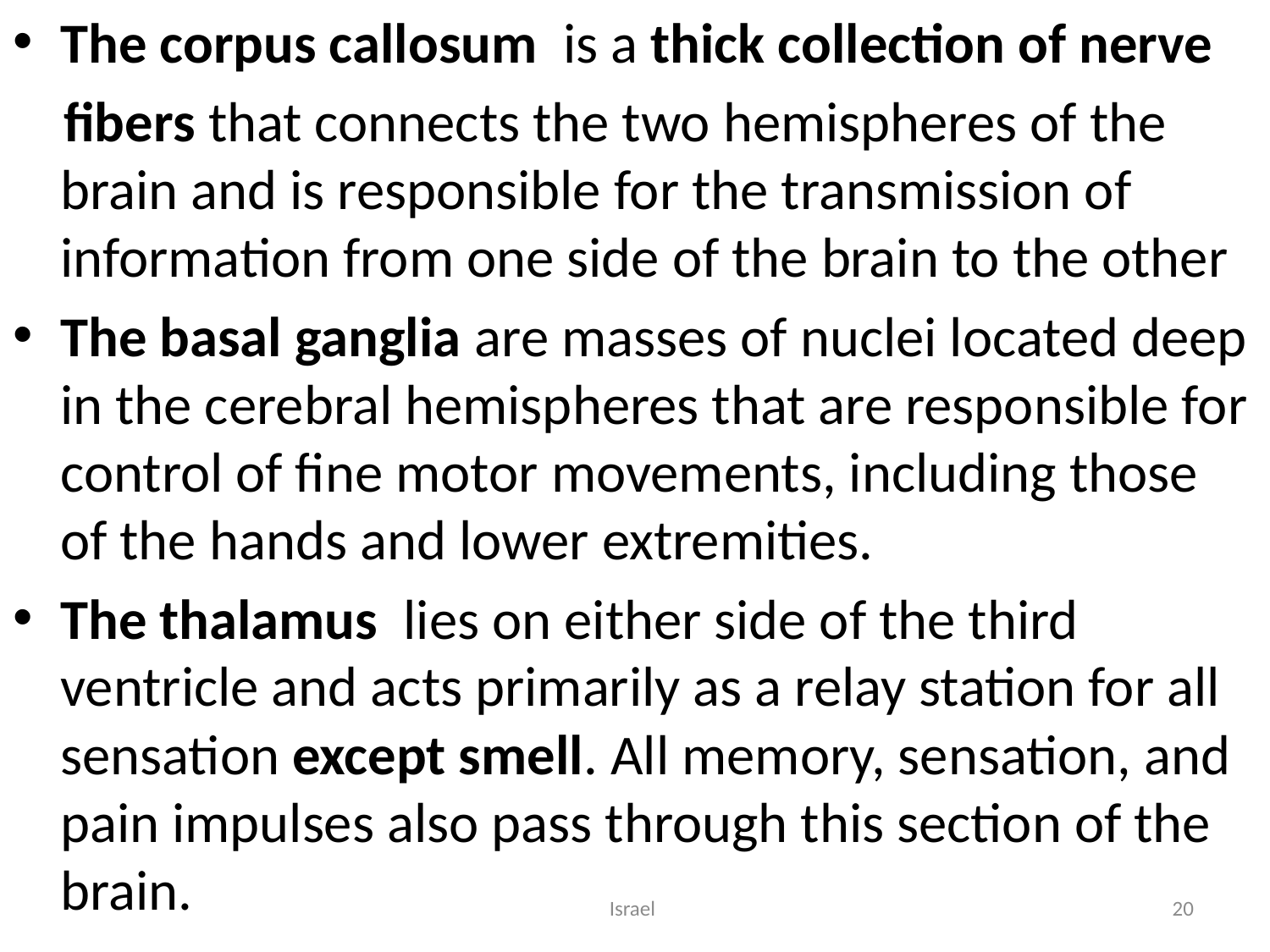

The corpus callosum  is a thick collection of nerve
    fibers that connects the two hemispheres of the brain and is responsible for the transmission of information from one side of the brain to the other
The basal ganglia are masses of nuclei located deep in the cerebral hemispheres that are responsible for control of fine motor movements, including those of the hands and lower extremities.
The thalamus  lies on either side of the third ventricle and acts primarily as a relay station for all sensation except smell. All memory, sensation, and pain impulses also pass through this section of the brain.

Israel
20